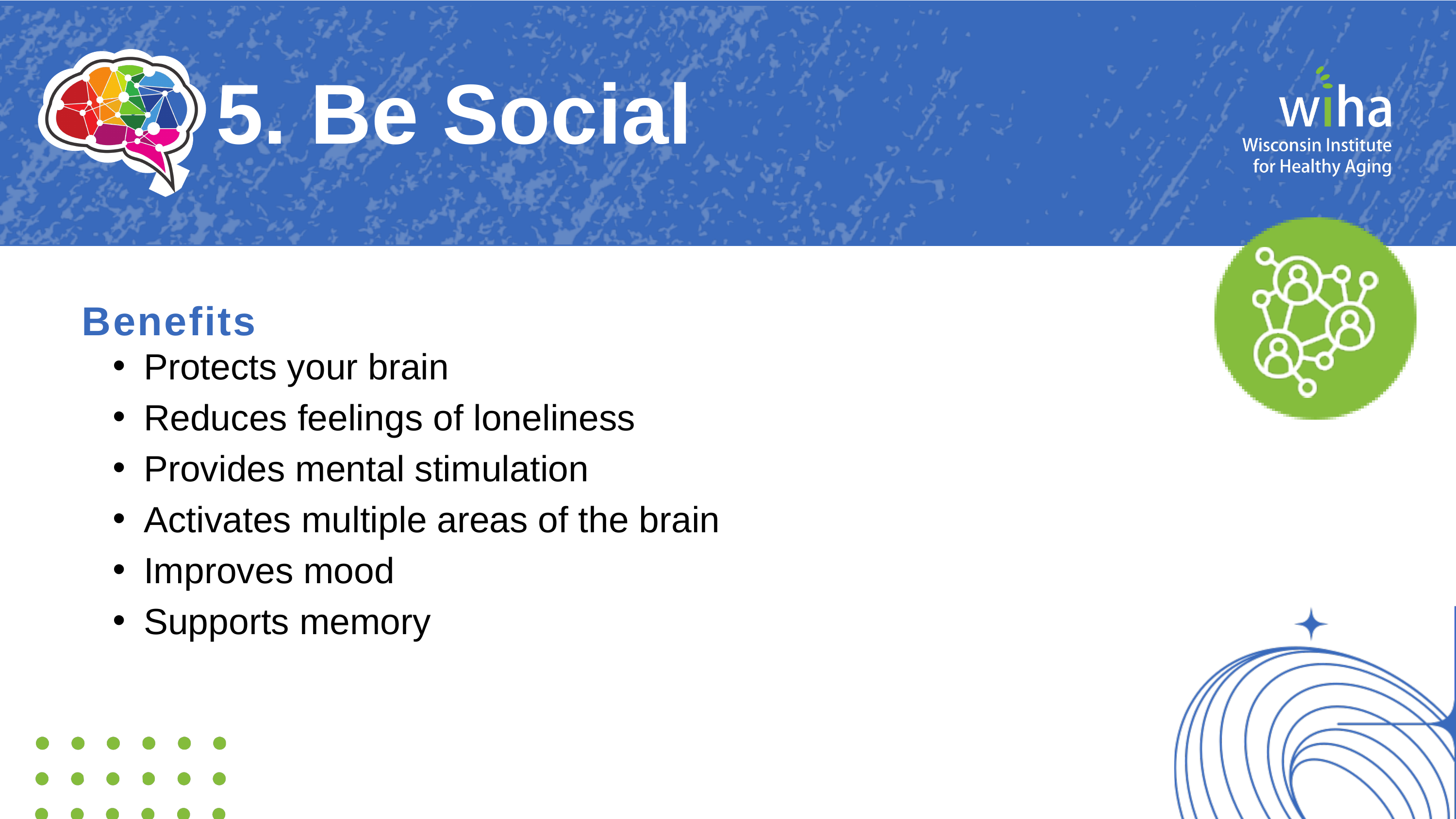

5. Be Social

Benefits
Protects your brain
Reduces feelings of loneliness
Provides mental stimulation
Activates multiple areas of the brain
Improves mood
Supports memory